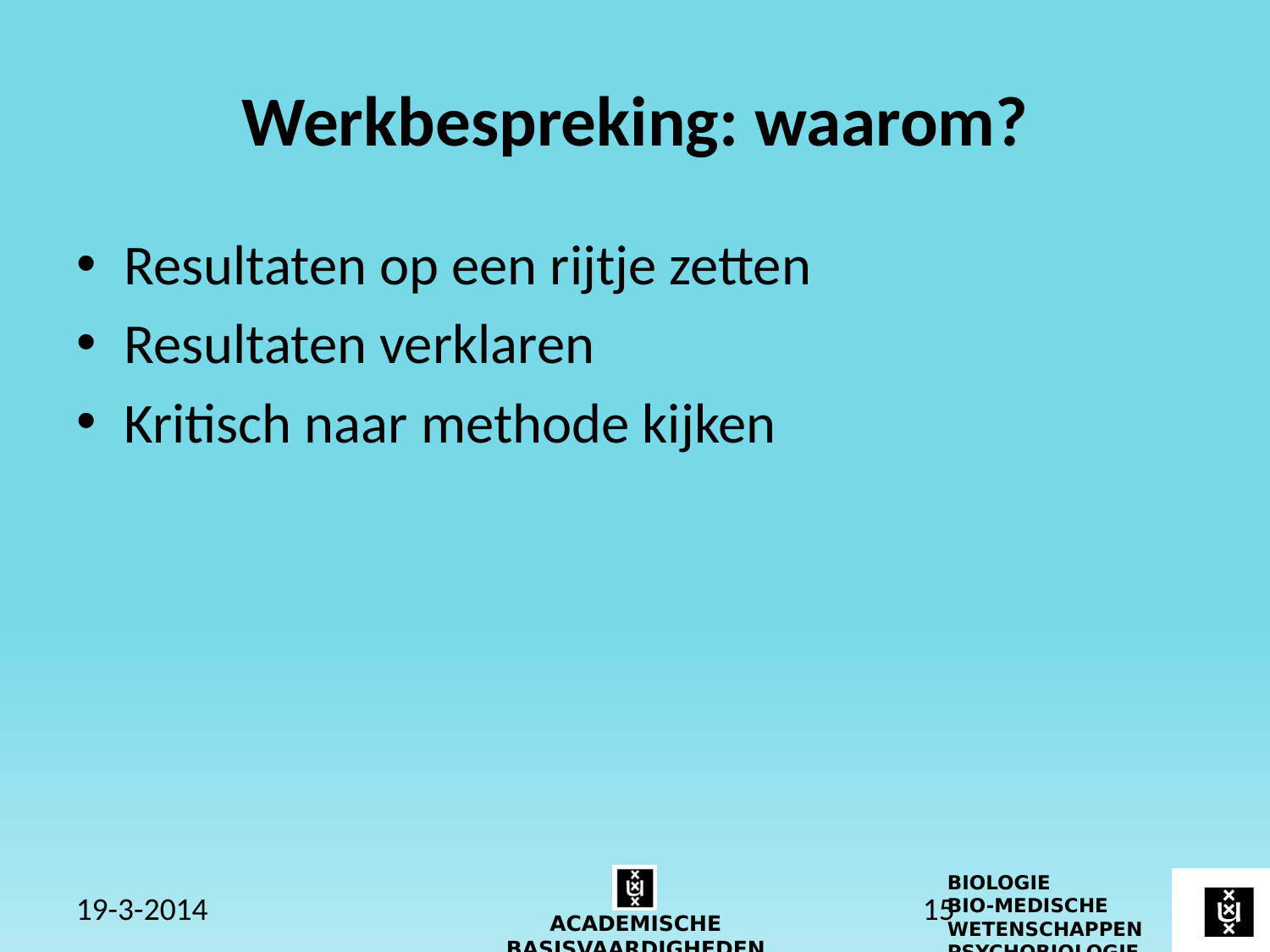

# Werkbespreking: waarom?
Resultaten op een rijtje zetten
Resultaten verklaren
Kritisch naar methode kijken
19-3-2014

15